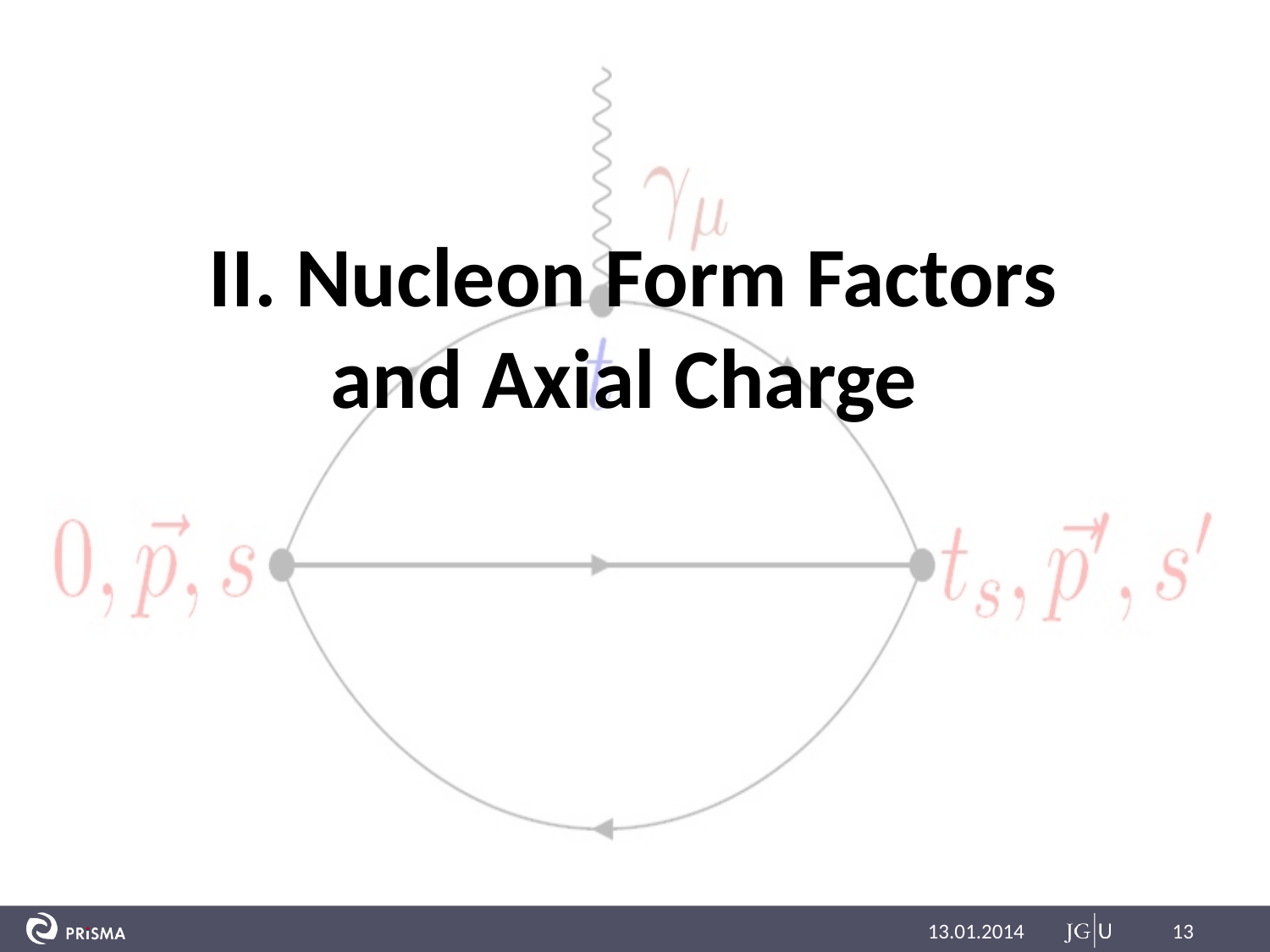

II. Nucleon Form Factors
and Axial Charge
13.01.2014
13